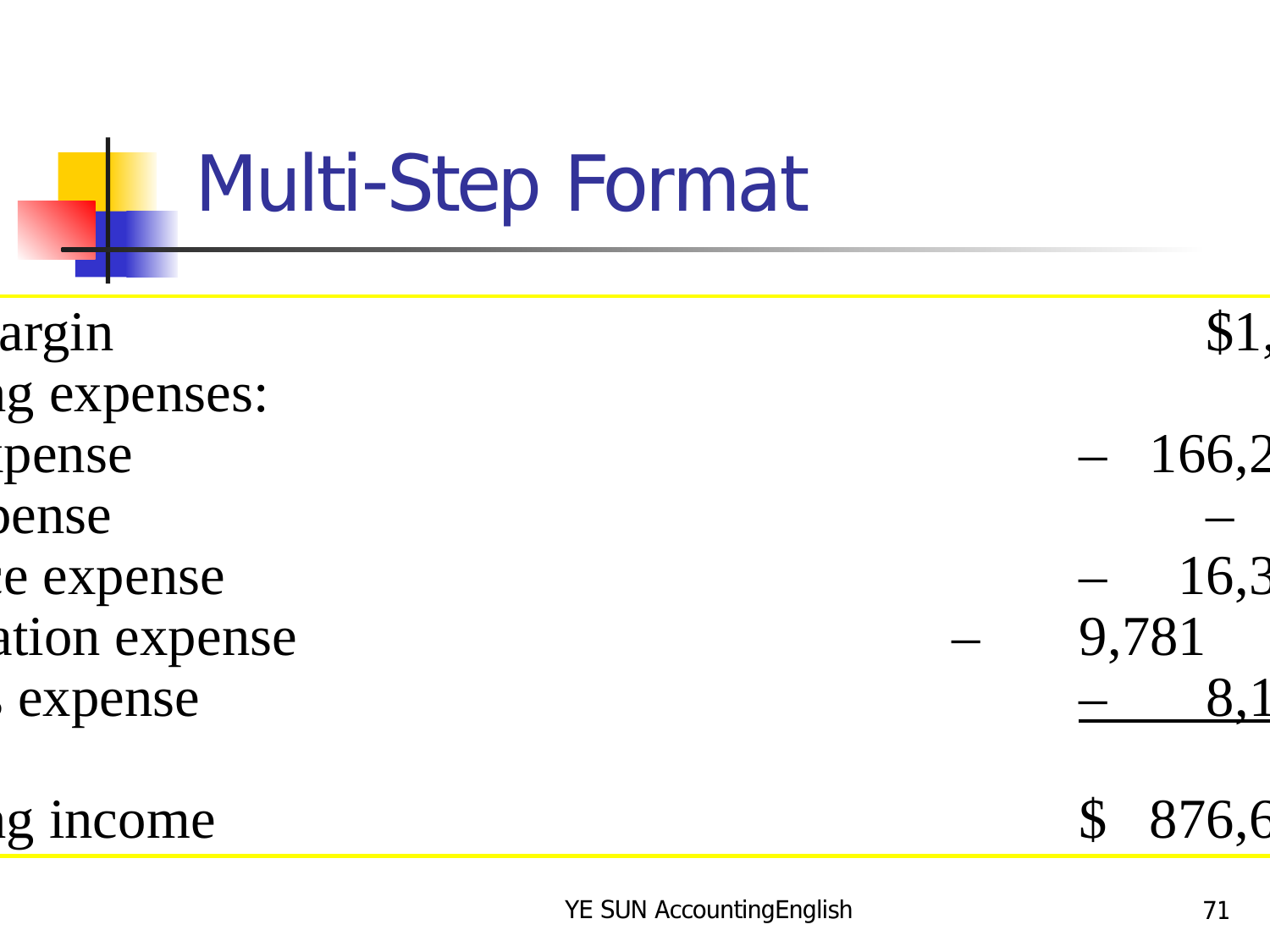

Multi-Step Format
Gross margin									$1,214,171
Operating expenses:
Wage expense								–   166,285
Rent expense									–   137,000
Insurance expense							–     16,302
Depreciation expense						–       9,781
Supplies expense							–       8,151

Operating income							$   876,652
YE SUN AccountingEnglish
71
71